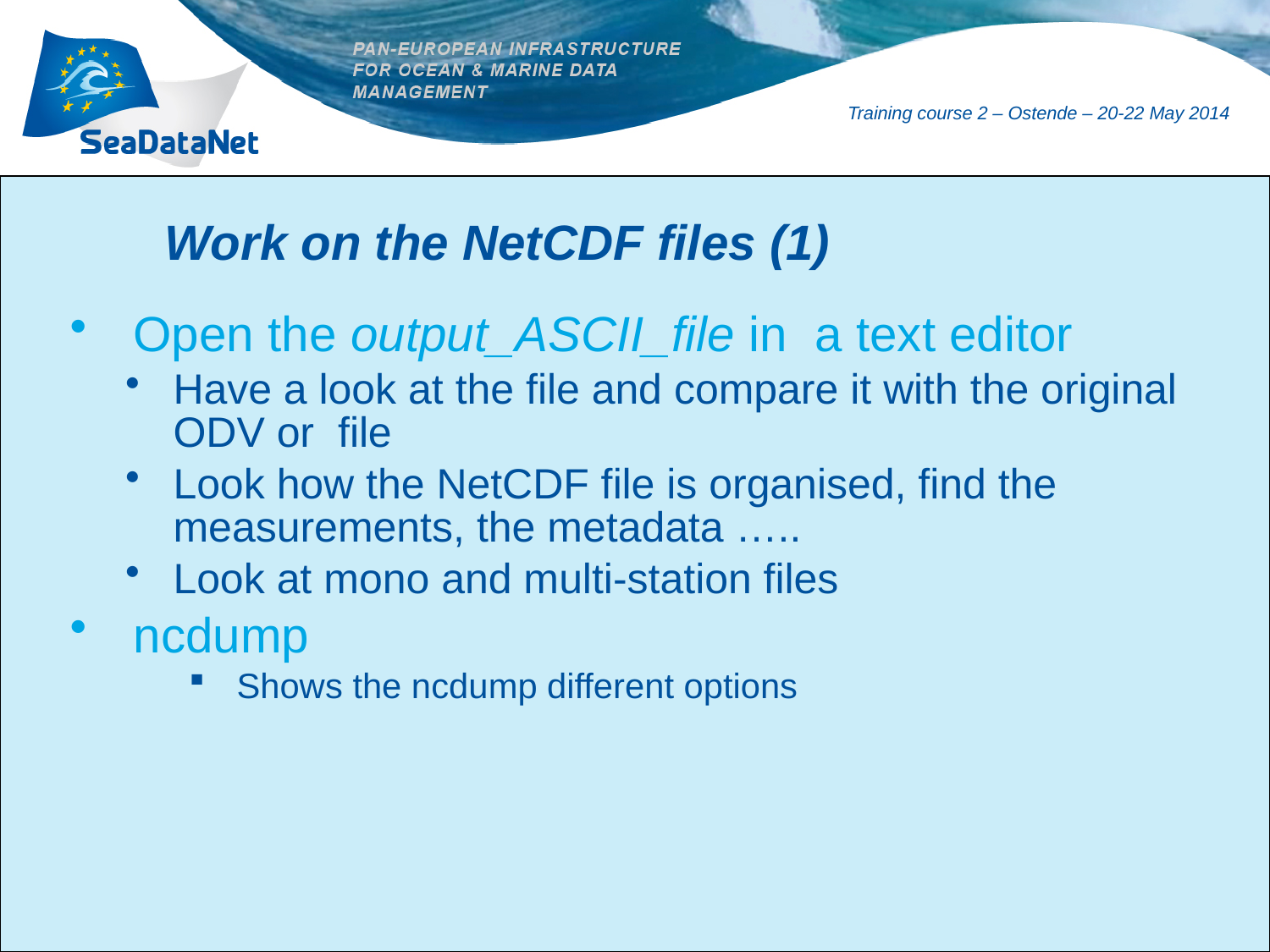

# Work on the NetCDF files (1)
Open the output_ASCII_file in  a text editor
Have a look at the file and compare it with the original ODV or  file
Look how the NetCDF file is organised, find the measurements, the metadata …..
Look at mono and multi-station files
ncdump
Shows the ncdump different options